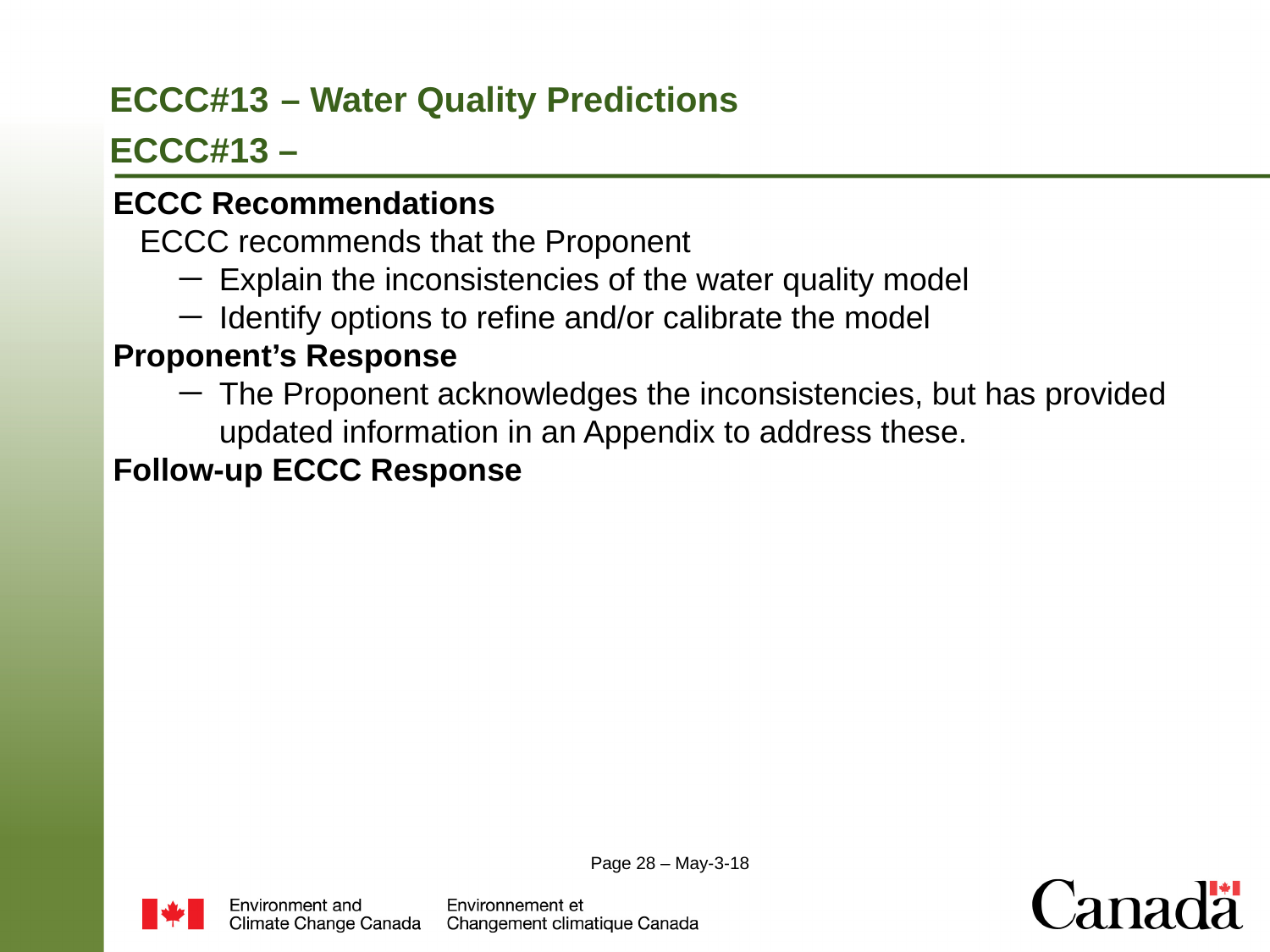

# ECCC#13 – Water Quality Predictions ECCC#13 –
ECCC Recommendations
   ECCC recommends that the Proponent
Explain the inconsistencies of the water quality model
Identify options to refine and/or calibrate the model
Proponent’s Response
The Proponent acknowledges the inconsistencies, but has provided updated information in an Appendix to address these.
Follow-up ECCC Response